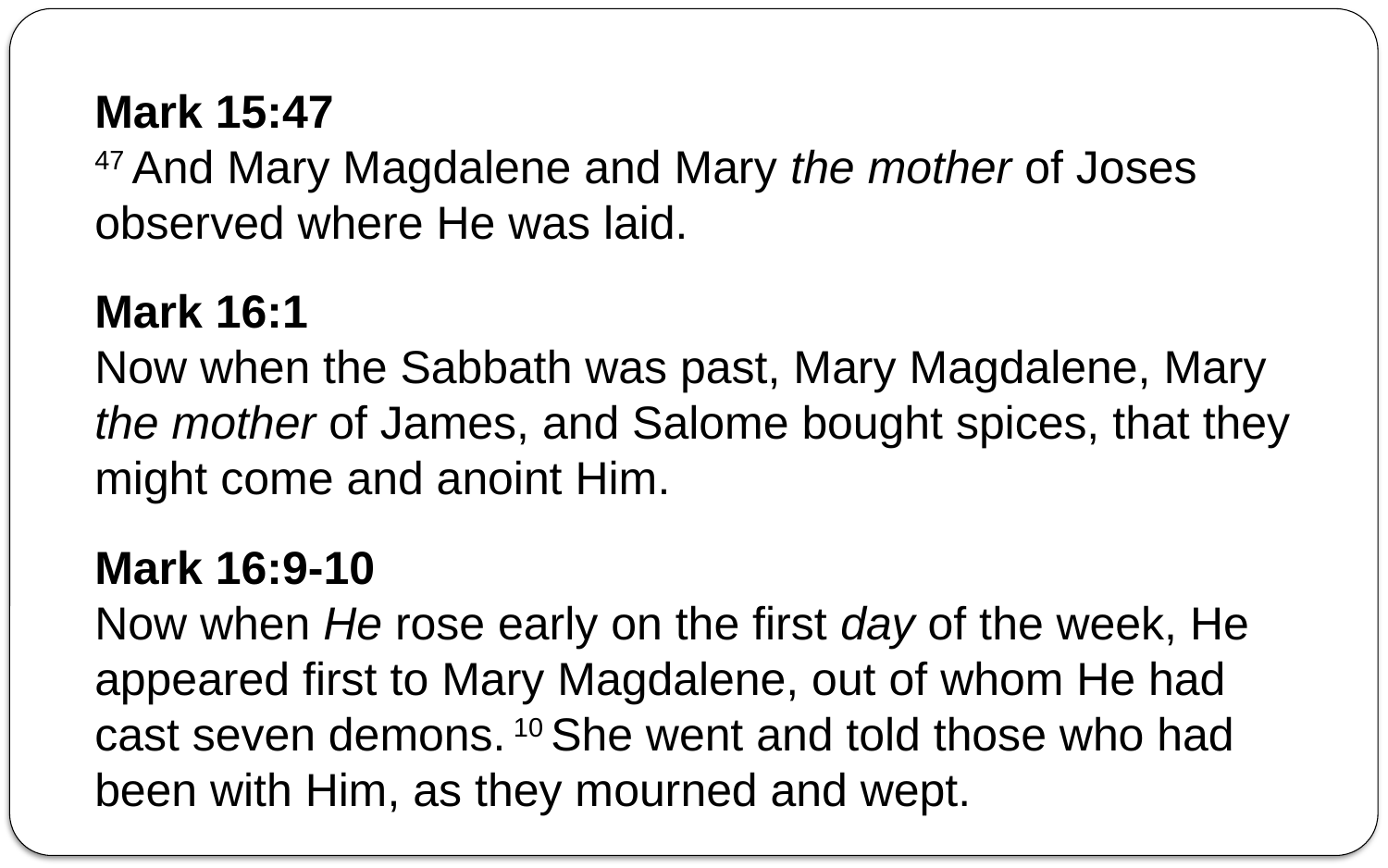

Mark 15:47
47 And Mary Magdalene and Mary the mother of Joses observed where He was laid.
Mark 16:1
Now when the Sabbath was past, Mary Magdalene, Mary the mother of James, and Salome bought spices, that they might come and anoint Him.
Mark 16:9-10
Now when He rose early on the first day of the week, He appeared first to Mary Magdalene, out of whom He had cast seven demons. 10 She went and told those who had been with Him, as they mourned and wept.